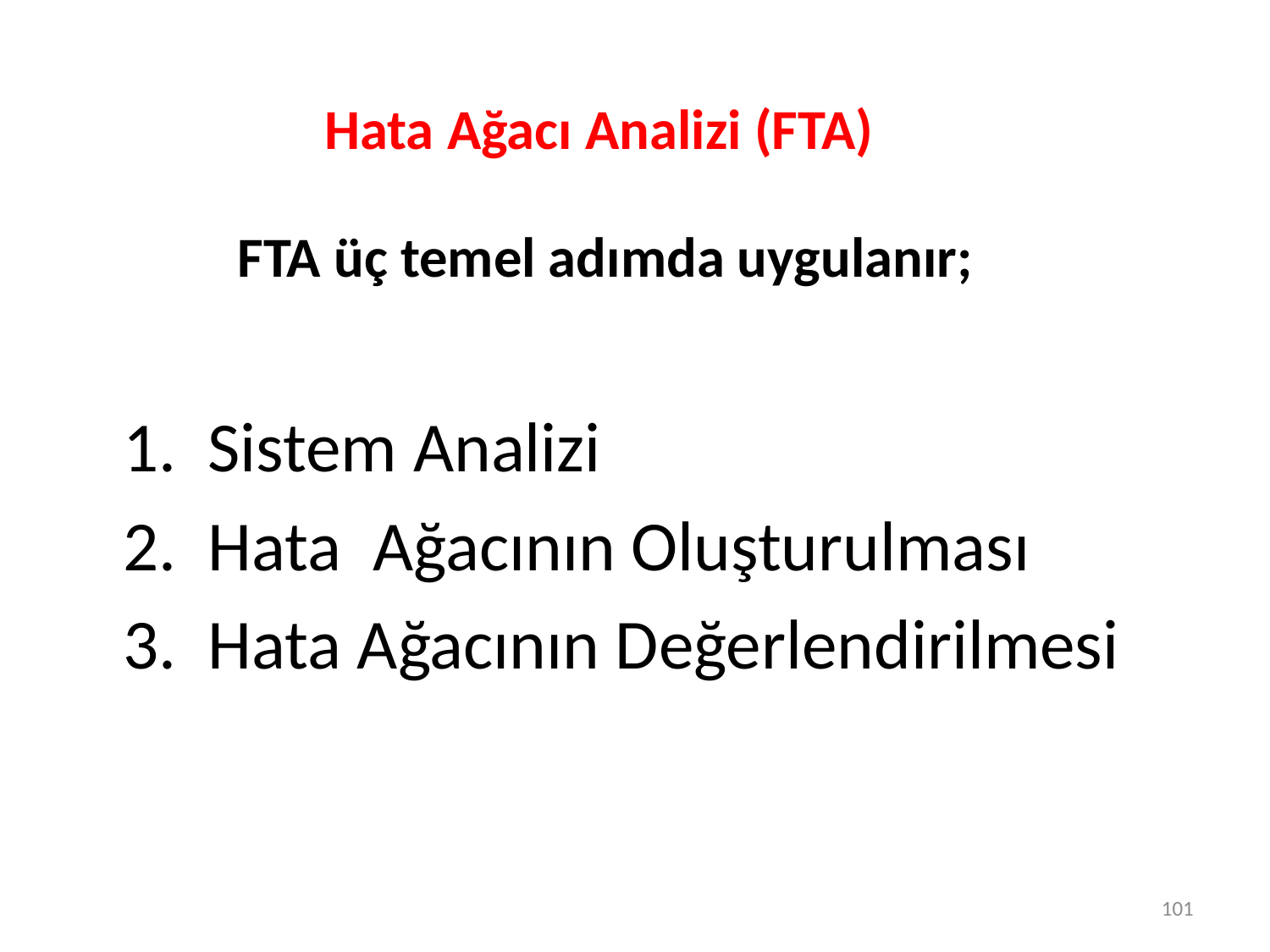

Hata Ağacı Analizi (FTA)

FTA üç temel adımda uygulanır;

Sistem Analizi
Hata  Ağacının Oluşturulması
Hata Ağacının Değerlendirilmesi
101